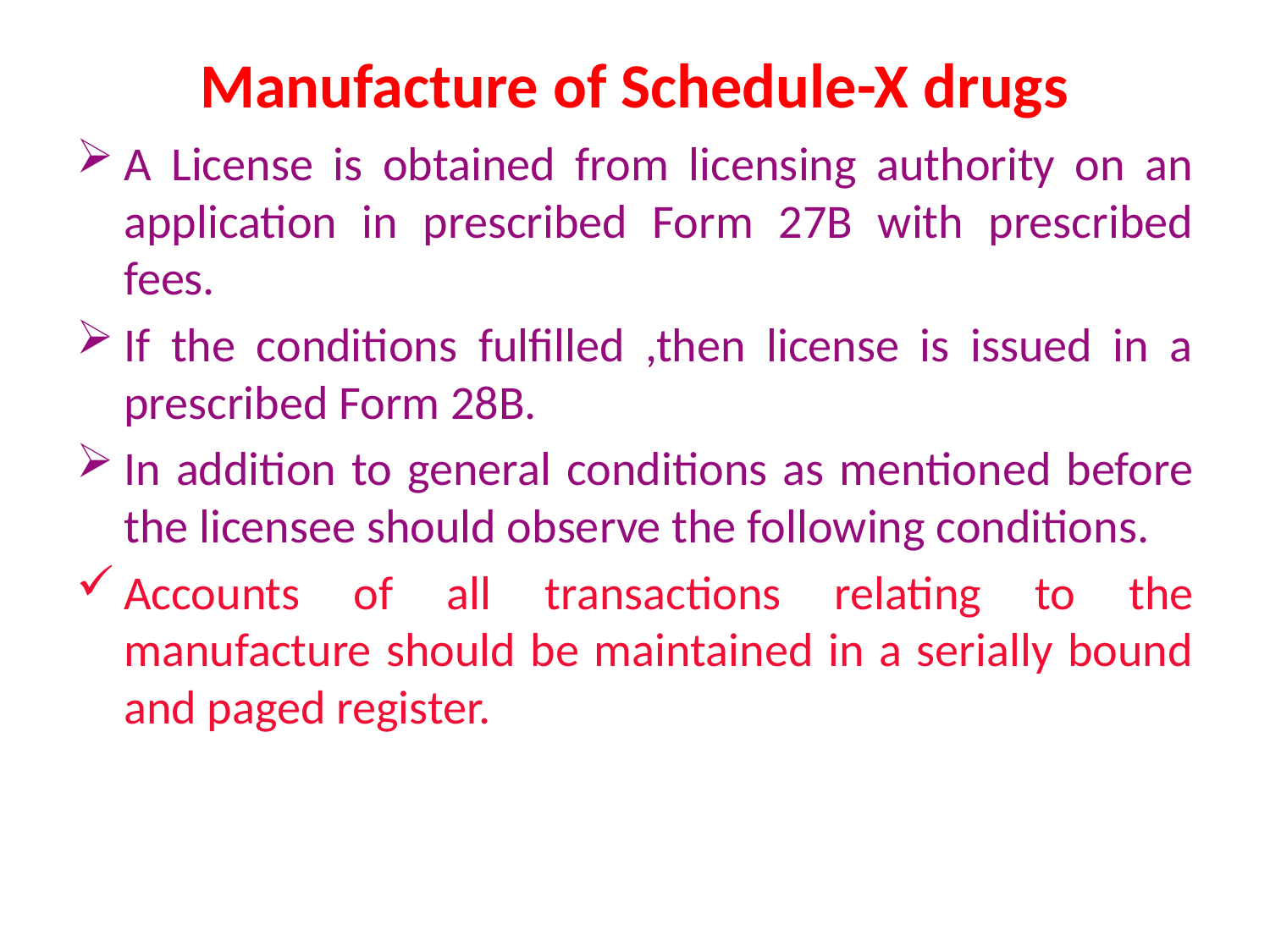

# Manufacture of Schedule-X drugs
A License is obtained from licensing authority on an application in prescribed Form 27B with prescribed fees.
If the conditions fulfilled ,then license is issued in a prescribed Form 28B.
In addition to general conditions as mentioned before the licensee should observe the following conditions.
Accounts of all transactions relating to the manufacture should be maintained in a serially bound and paged register.